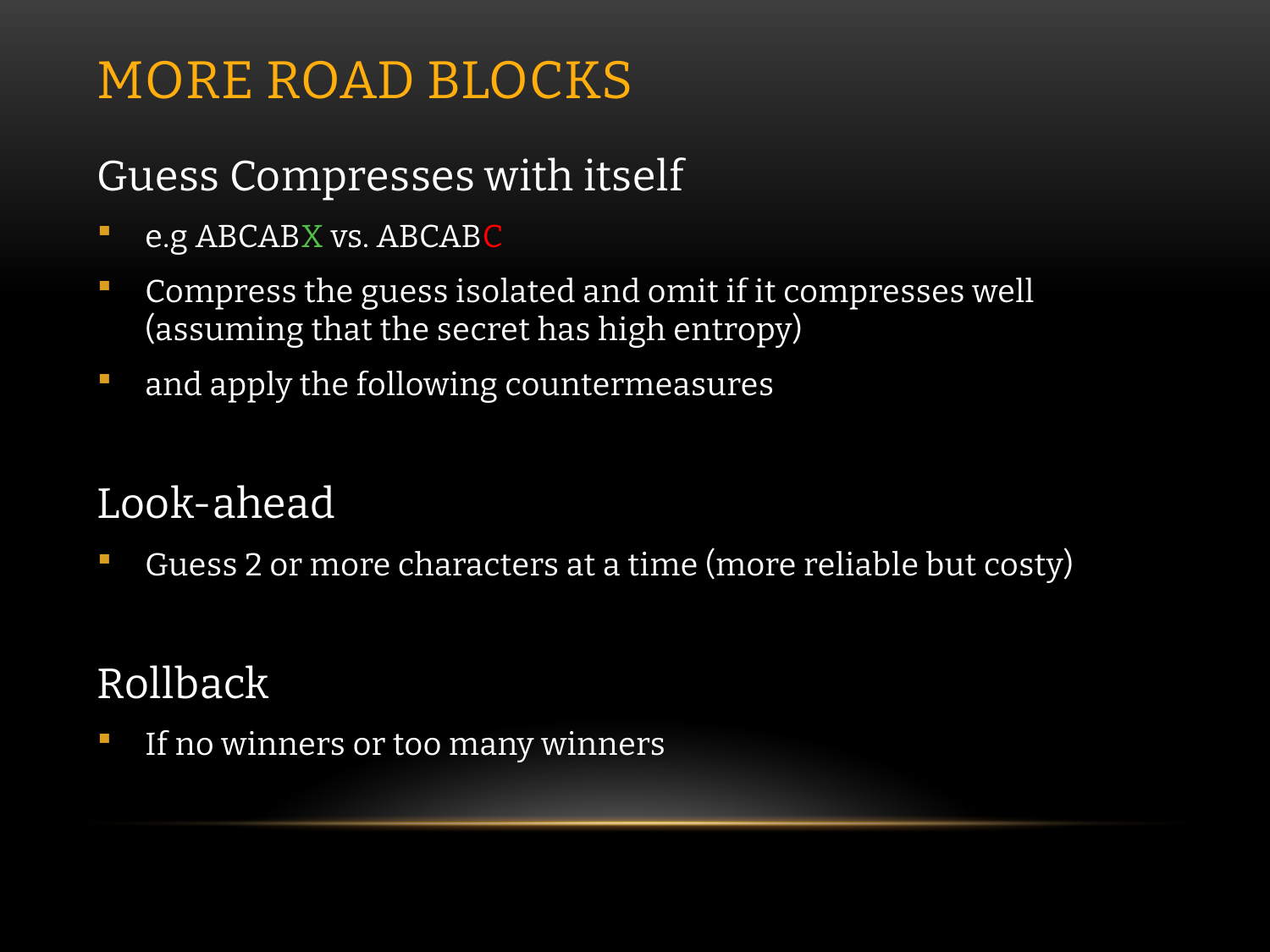

# more road blocks
Guess Compresses with itself
e.g ABCABX vs. ABCABC
Compress the guess isolated and omit if it compresses well
(assuming that the secret has high entropy)
and apply the following countermeasures

Look-ahead
Guess 2 or more characters at a time (more reliable but costy)

Rollback
If no winners or too many winners